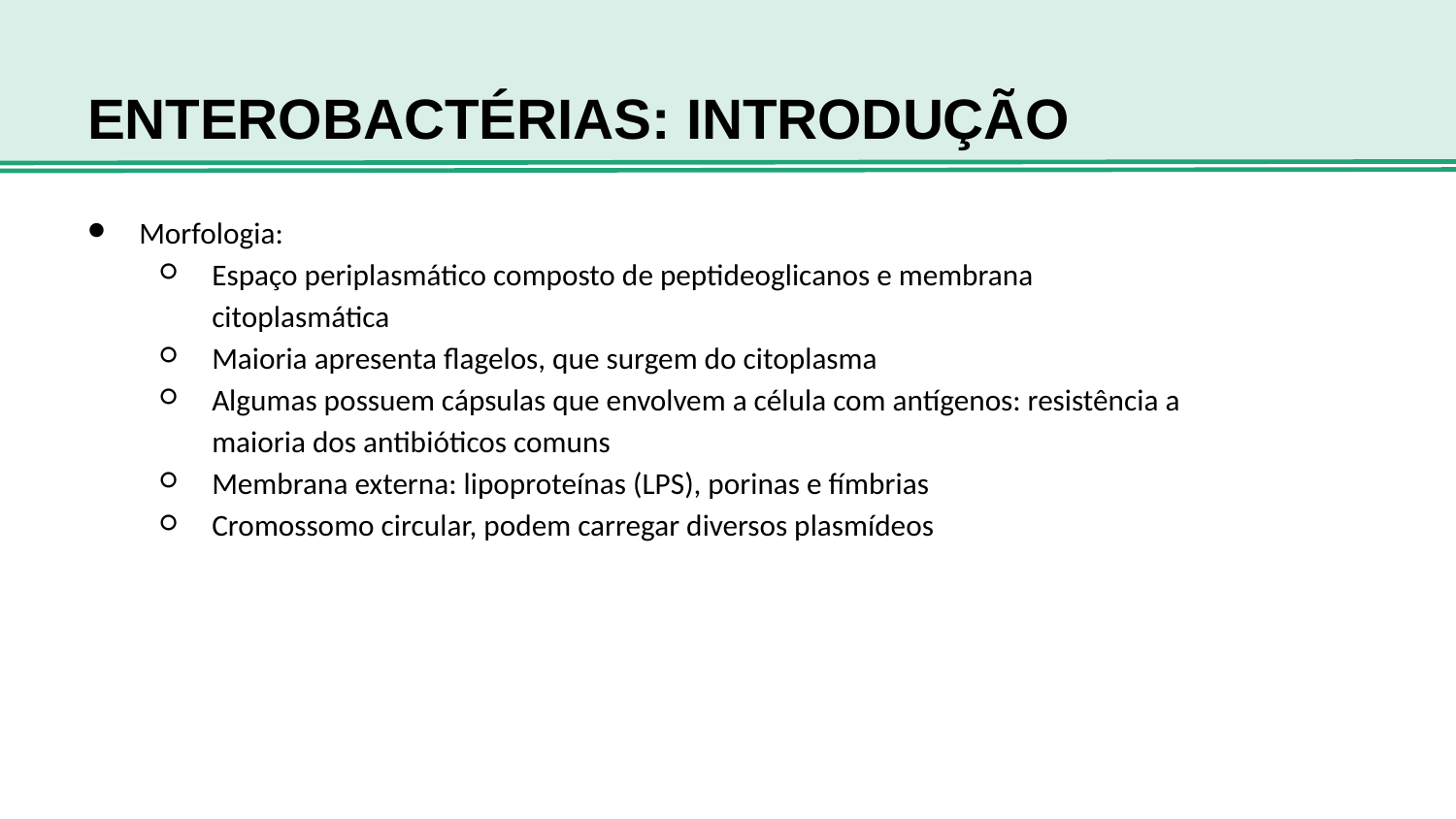

# ENTEROBACTÉRIAS: INTRODUÇÃO
Morfologia:
Espaço periplasmático composto de peptideoglicanos e membrana citoplasmática
Maioria apresenta flagelos, que surgem do citoplasma
Algumas possuem cápsulas que envolvem a célula com antígenos: resistência a maioria dos antibióticos comuns
Membrana externa: lipoproteínas (LPS), porinas e fímbrias
Cromossomo circular, podem carregar diversos plasmídeos